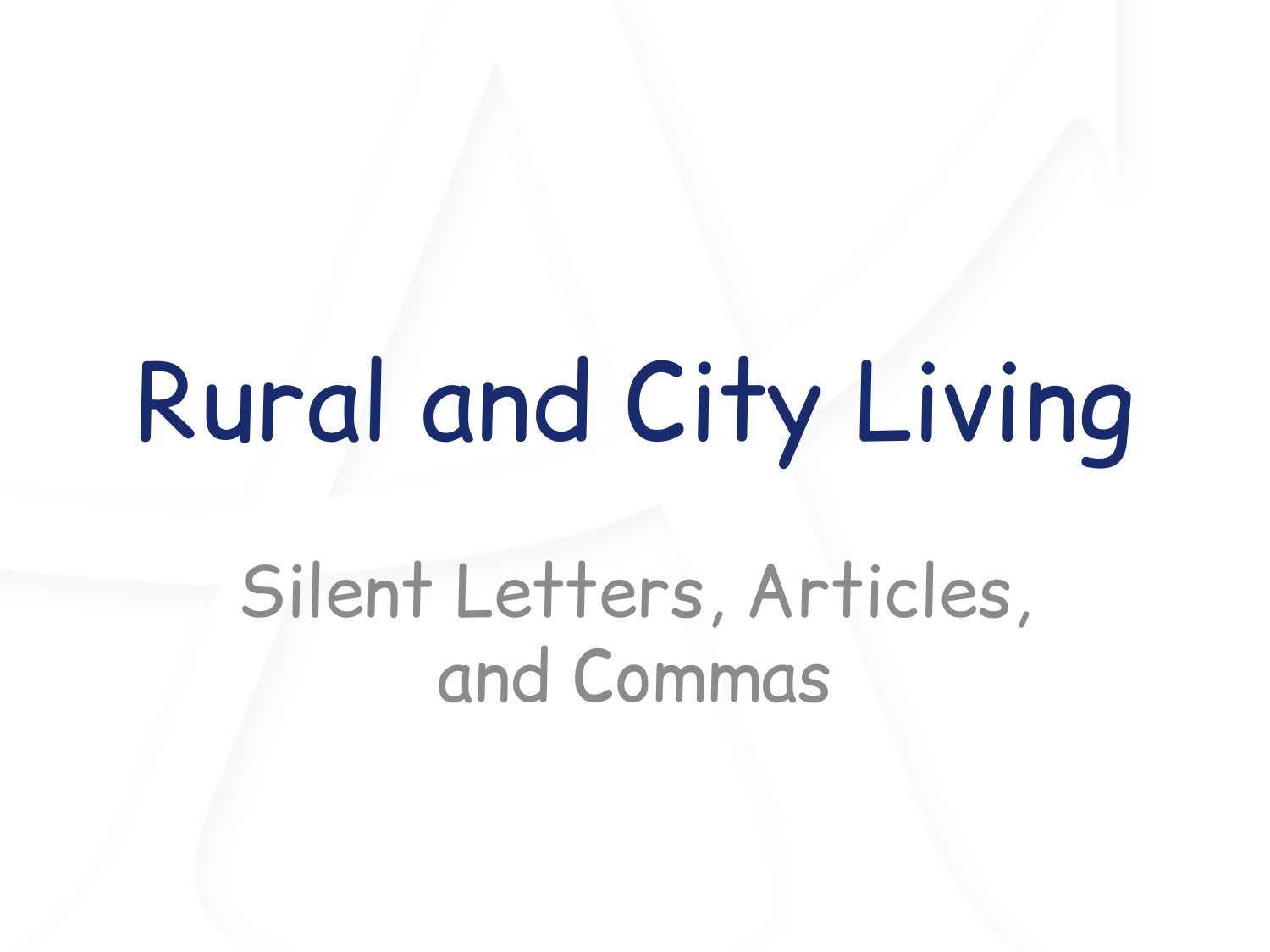

# Rural and City Living
Silent Letters, Articles, and Commas